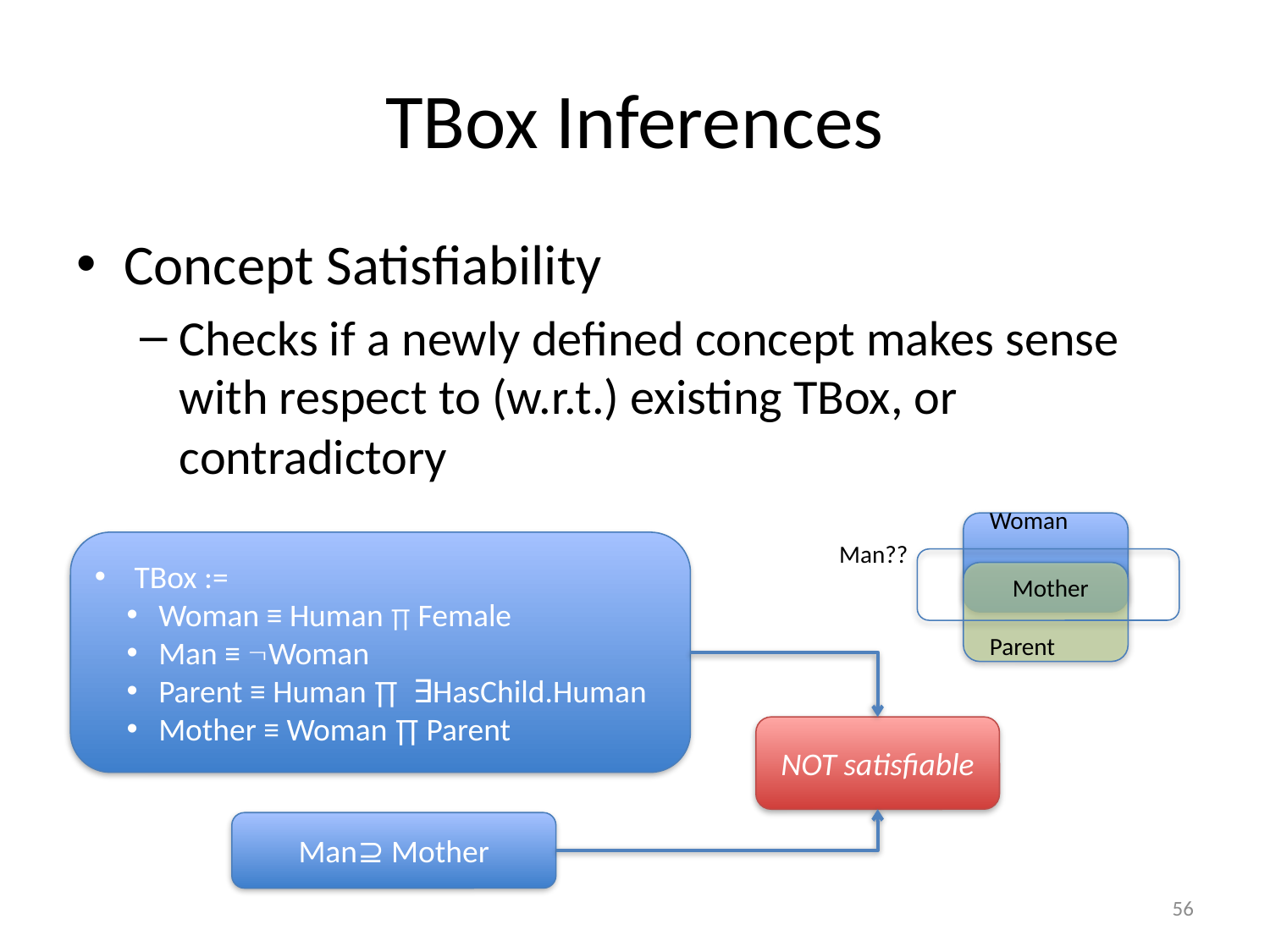

# TBox Inferences
Concept Satisfiability
Checks if a newly defined concept makes sense with respect to (w.r.t.) existing TBox, or contradictory
Woman

Man??
TBox :=
Woman ≡ Human ∏ Female
Man ≡ ¬Woman
Parent ≡ Human ∏  ∃HasChild.Human
Mother ≡ Woman ∏ Parent

Mother
Parent
NOT satisfiable
Man⊇ Mother
56